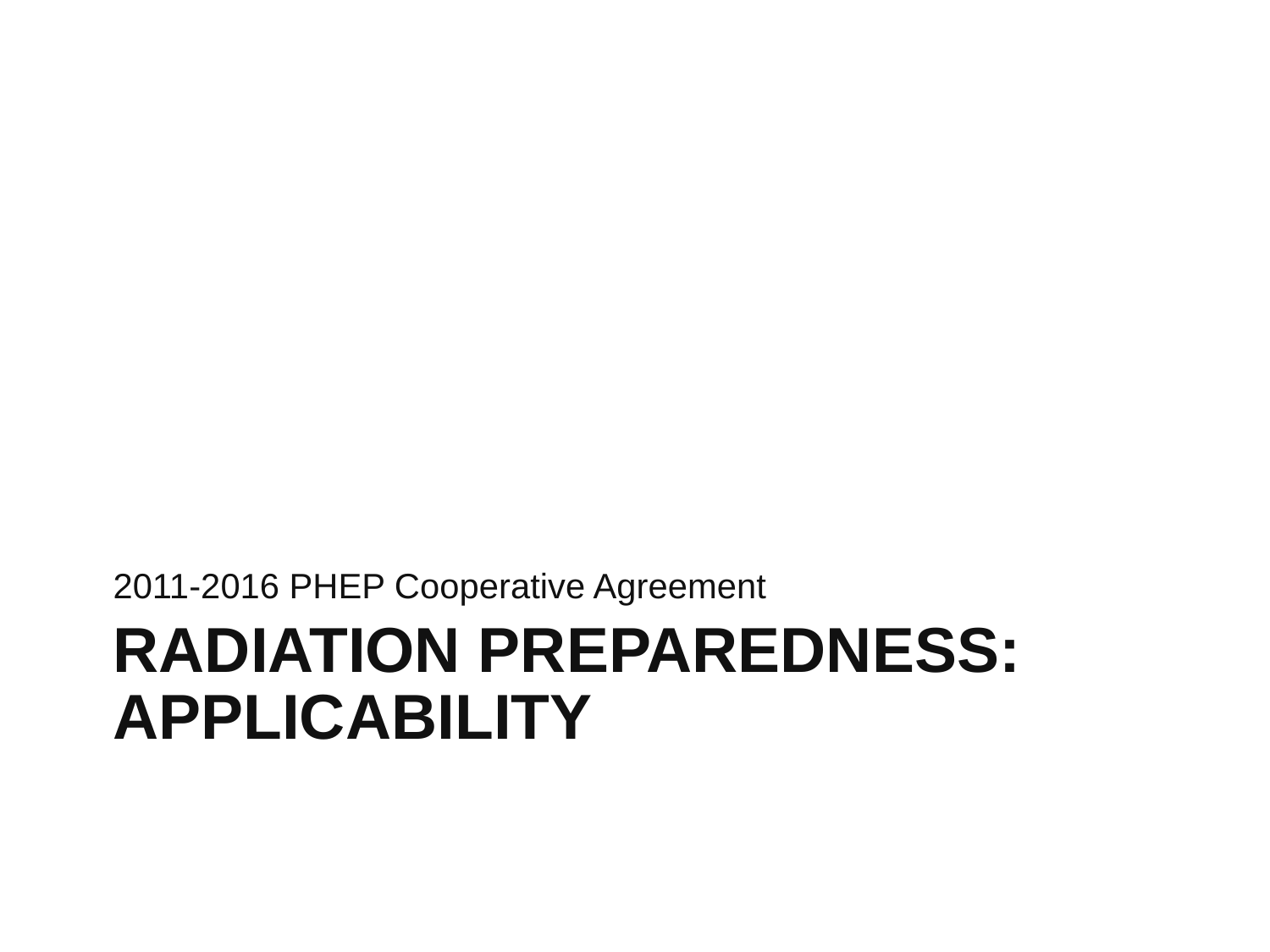

2011-2016 PHEP Cooperative Agreement
# Radiation preparedness: applicability to capabilities